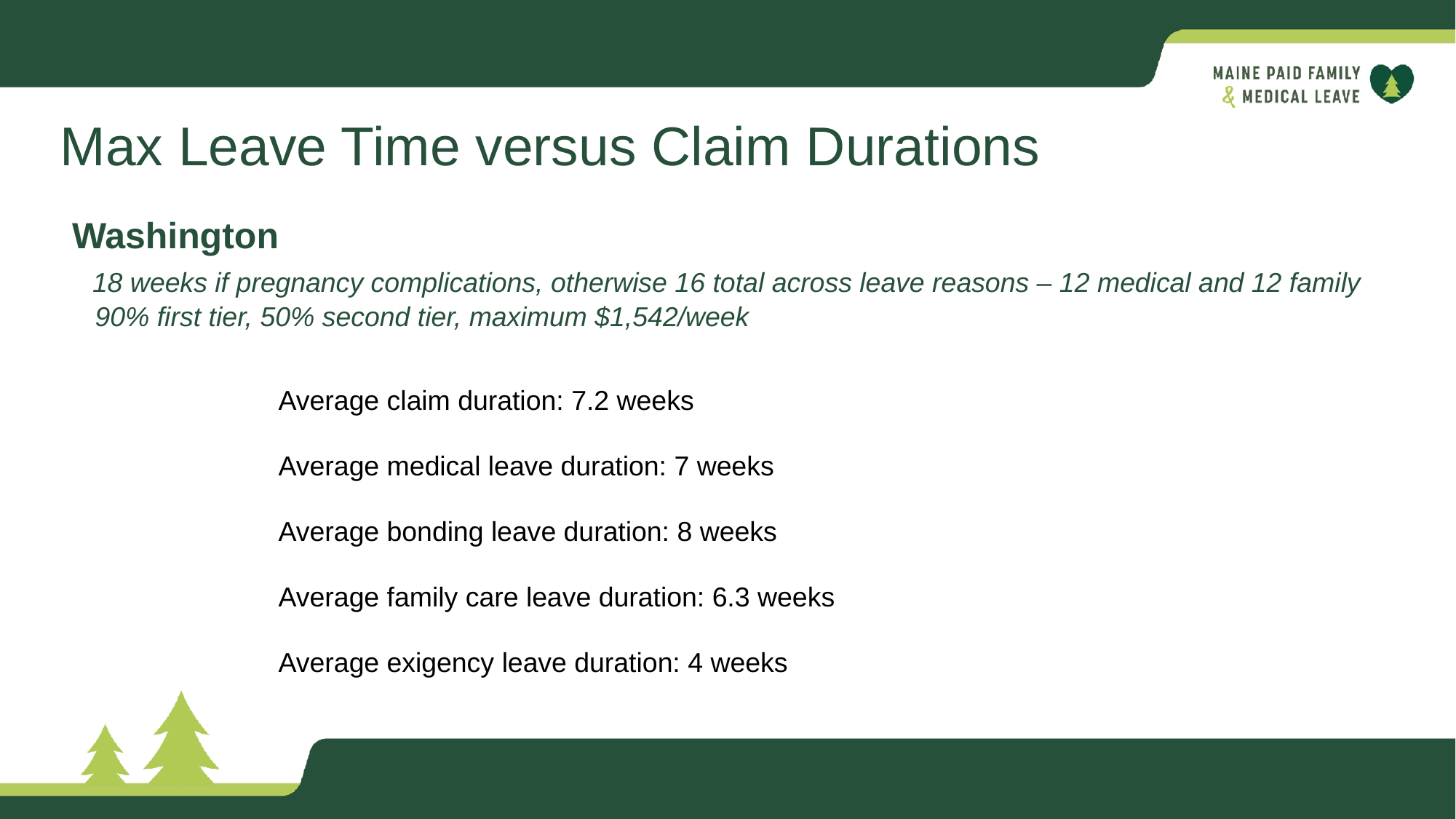

# Max Leave Time versus Claim Durations
Washington
  18 weeks if pregnancy complications, otherwise 16 total across leave reasons – 12 medical and 12 family
   90% first tier, 50% second tier, maximum $1,542/week

### Chart

| Category |
|---|
Average claim duration: 7.2 weeks

Average medical leave duration: 7 weeks

Average bonding leave duration: 8 weeks

Average family care leave duration: 6.3 weeks

Average exigency leave duration: 4 weeks